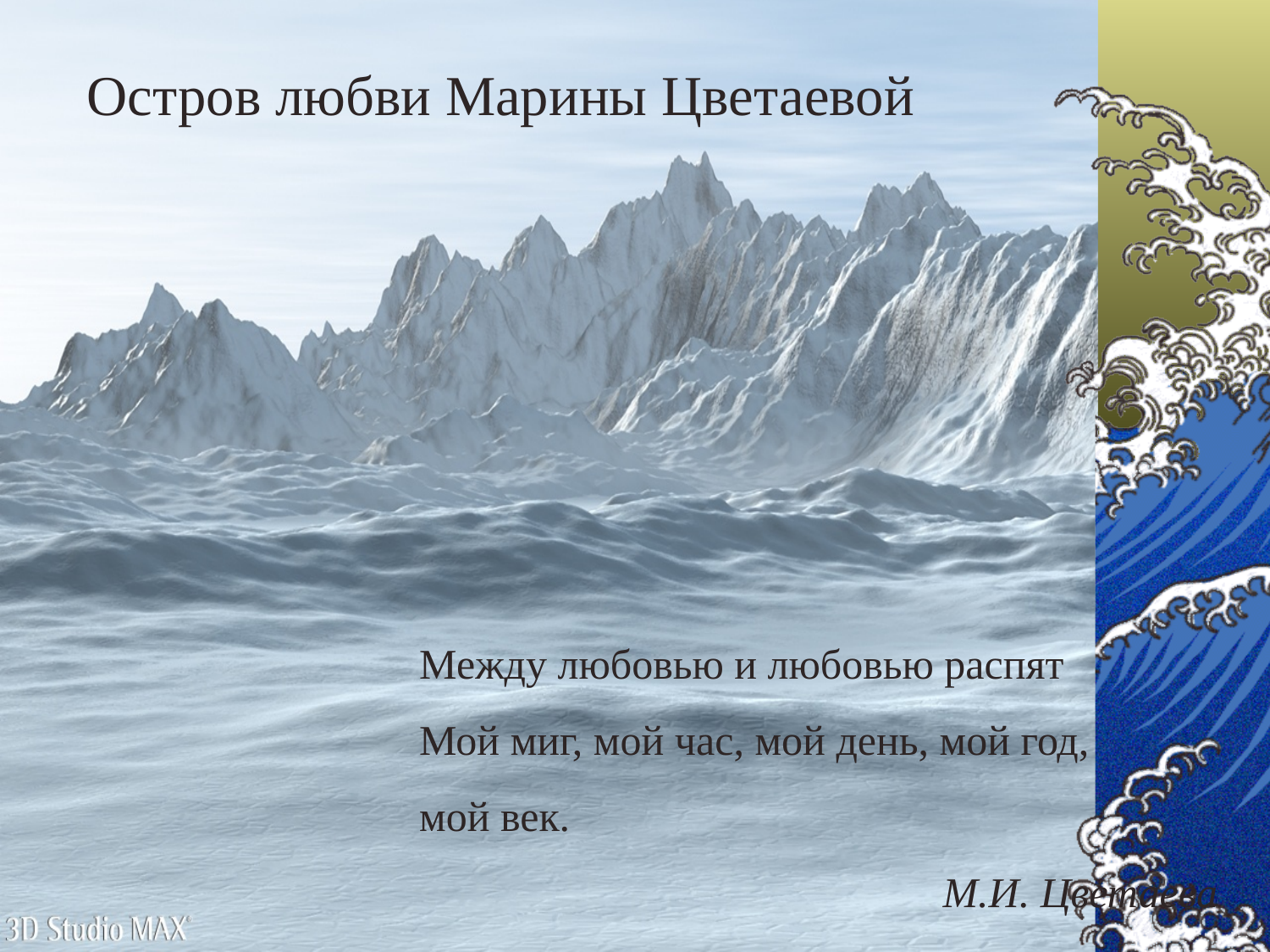

Остров любви Марины Цветаевой

Между любовью и любовью распят
Мой миг, мой час, мой день, мой год,
мой век.
М.И. Цветаева